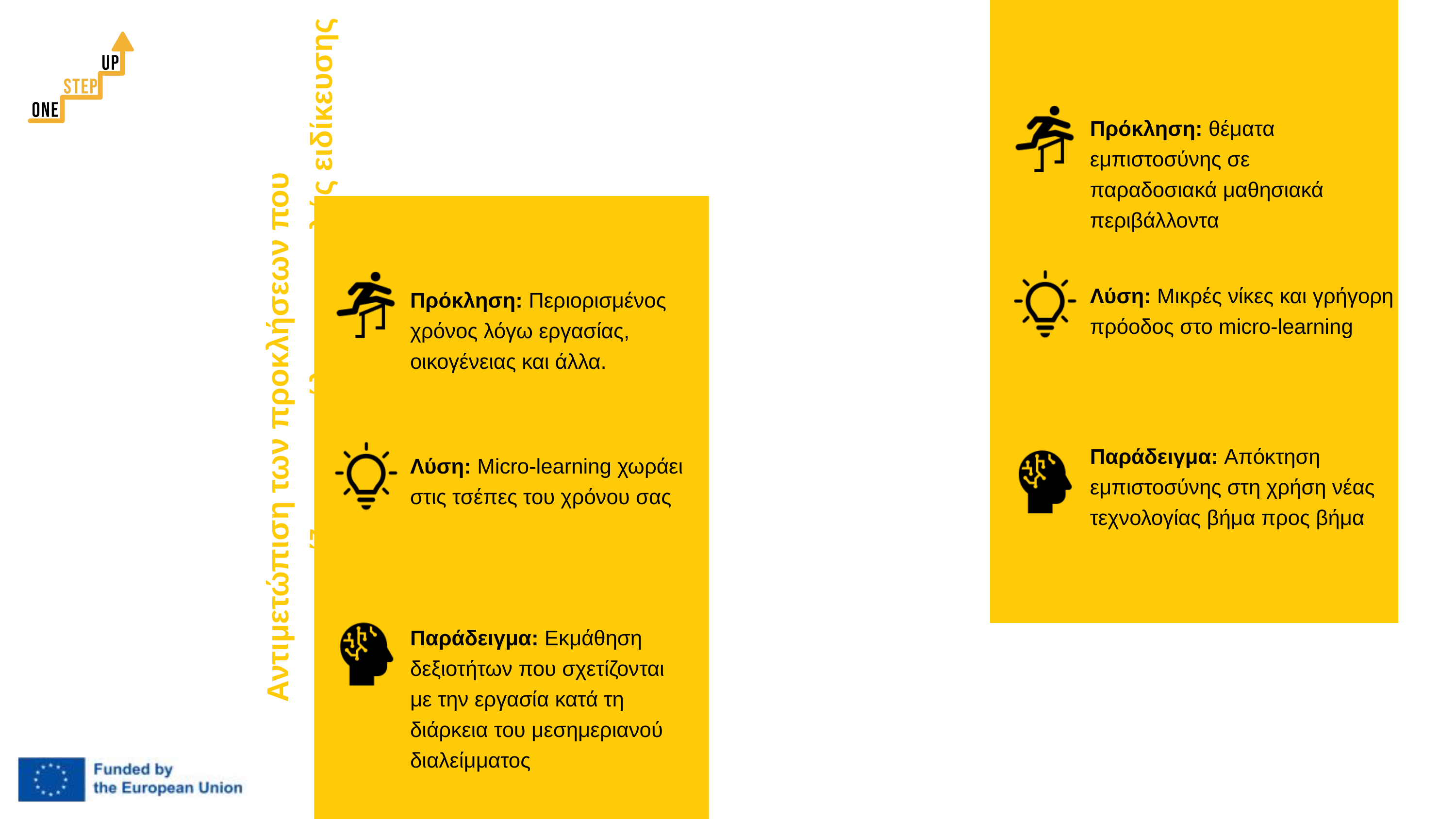

Πρόκληση: θέματα εμπιστοσύνης σε παραδοσιακά μαθησιακά περιβάλλοντα

Λύση: Μικρές νίκες και γρήγορη πρόοδος στο micro-learning
Πρόκληση: Περιορισμένος χρόνος λόγω εργασίας, οικογένειας και άλλα.
Αντιμετώπιση των προκλήσεων που αντιμετωπίζουν οι ενήλικες χαμηλής ειδίκευσης
Παράδειγμα: Απόκτηση εμπιστοσύνης στη χρήση νέας τεχνολογίας βήμα προς βήμα

Λύση: Micro-learning χωράει στις τσέπες του χρόνου σας

Παράδειγμα: Εκμάθηση δεξιοτήτων που σχετίζονται με την εργασία κατά τη διάρκεια του μεσημεριανού διαλείμματος